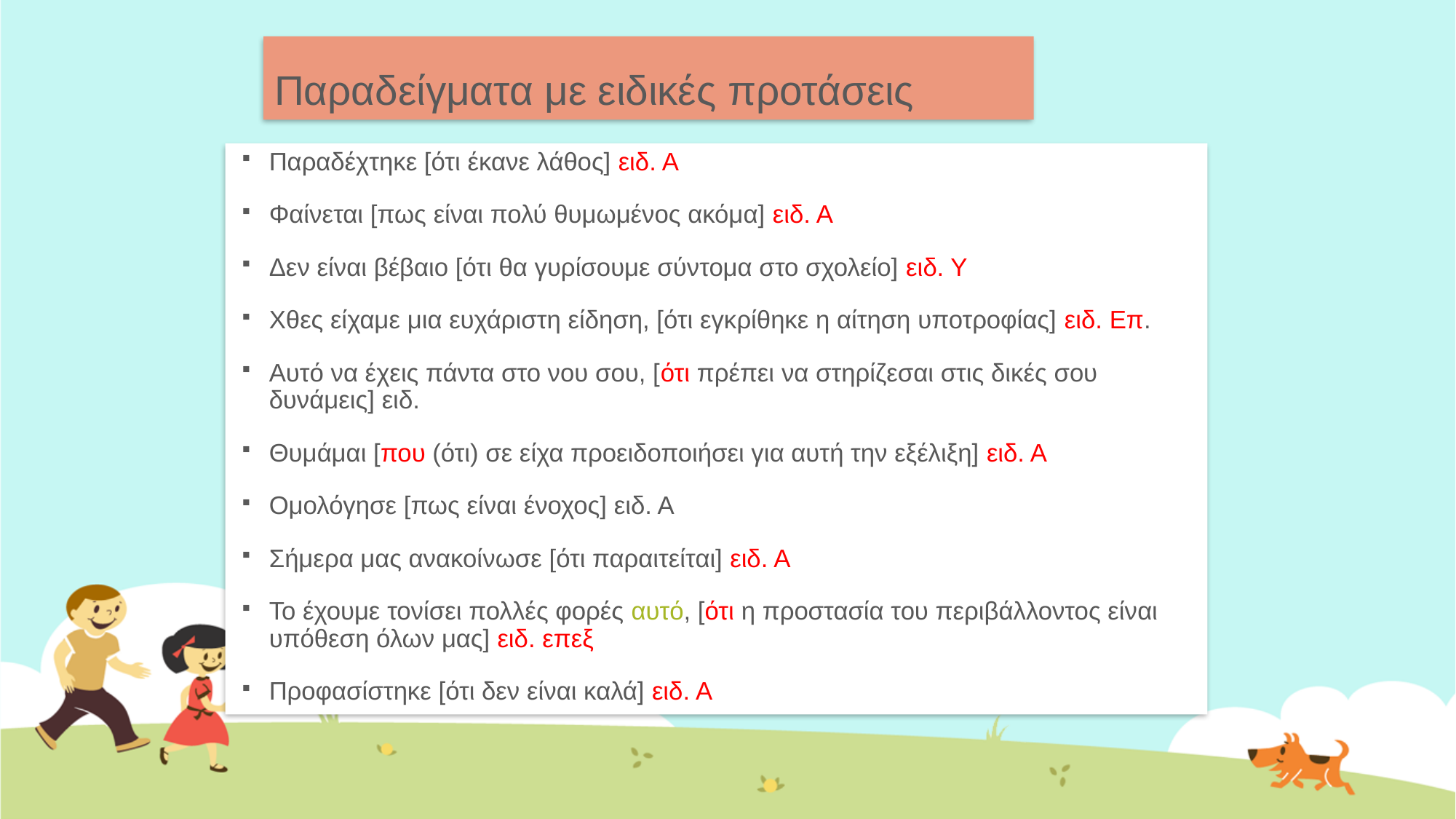

# Παραδείγματα με ειδικές προτάσεις
Παραδέχτηκε [ότι έκανε λάθος] ειδ. Α
Φαίνεται [πως είναι πολύ θυμωμένος ακόμα] ειδ. Α
Δεν είναι βέβαιο [ότι θα γυρίσουμε σύντομα στο σχολείο] ειδ. Υ
Χθες είχαμε μια ευχάριστη είδηση, [ότι εγκρίθηκε η αίτηση υποτροφίας] ειδ. Επ.
Αυτό να έχεις πάντα στο νου σου, [ότι πρέπει να στηρίζεσαι στις δικές σου δυνάμεις] ειδ.
Θυμάμαι [που (ότι) σε είχα προειδοποιήσει για αυτή την εξέλιξη] ειδ. Α
Ομολόγησε [πως είναι ένοχος] ειδ. Α
Σήμερα μας ανακοίνωσε [ότι παραιτείται] ειδ. Α
Το έχουμε τονίσει πολλές φορές αυτό, [ότι η προστασία του περιβάλλοντος είναι υπόθεση όλων μας] ειδ. επεξ
Προφασίστηκε [ότι δεν είναι καλά] ειδ. Α